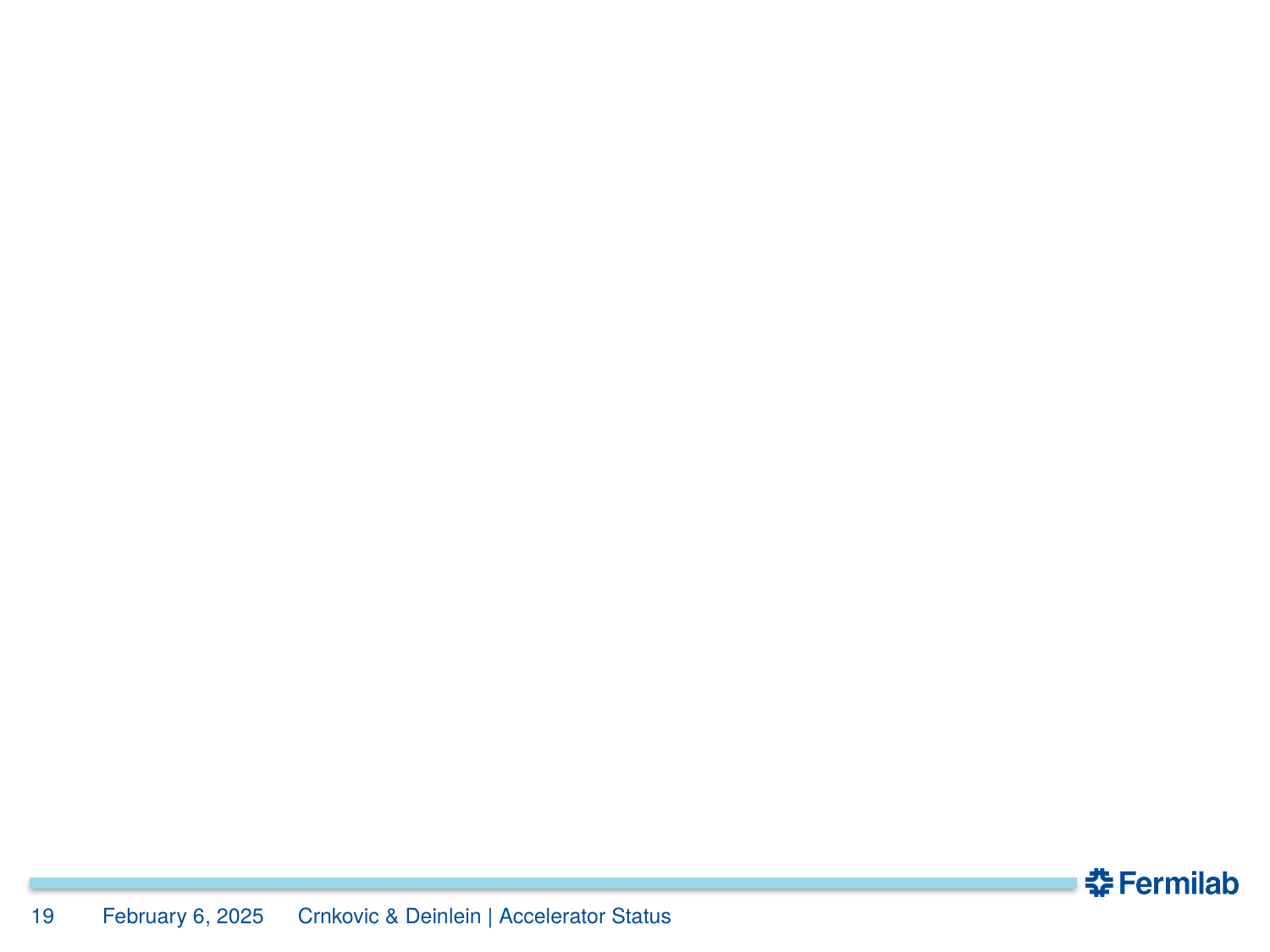

#

Crnkovic & Deinlein | Accelerator Status
February 6, 2025
19